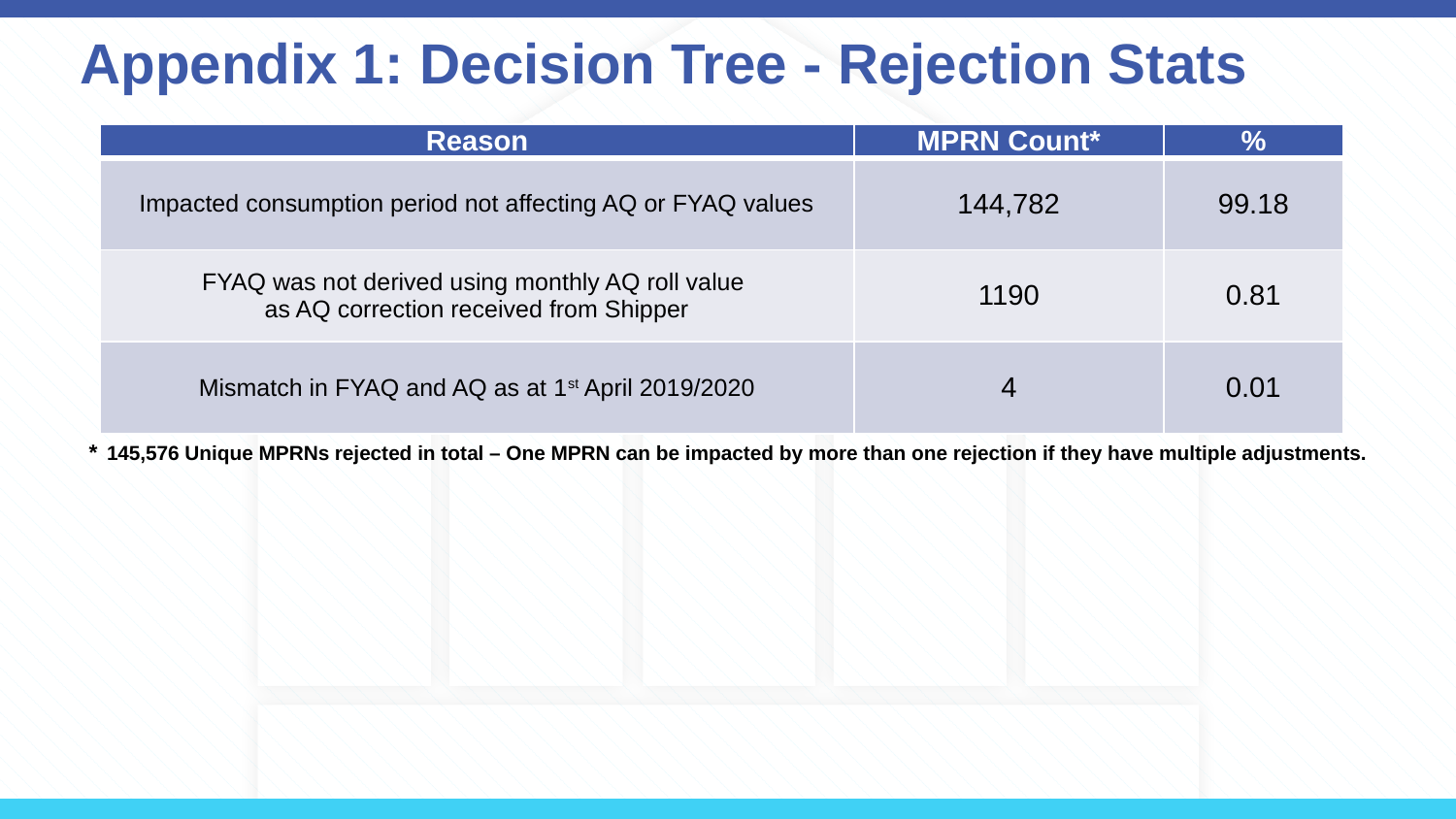

# Appendix 1: Decision Tree - Rejection Stats
| Reason | MPRN Count\* | % |
| --- | --- | --- |
| Impacted consumption period not affecting AQ or FYAQ values | 144,782 | 99.18 |
| FYAQ was not derived using monthly AQ roll value as AQ correction received from Shipper | 1190 | 0.81 |
| Mismatch in FYAQ and AQ as at 1st April 2019/2020 | 4 | 0.01 |
* 145,576 Unique MPRNs rejected in total – One MPRN can be impacted by more than one rejection if they have multiple adjustments.